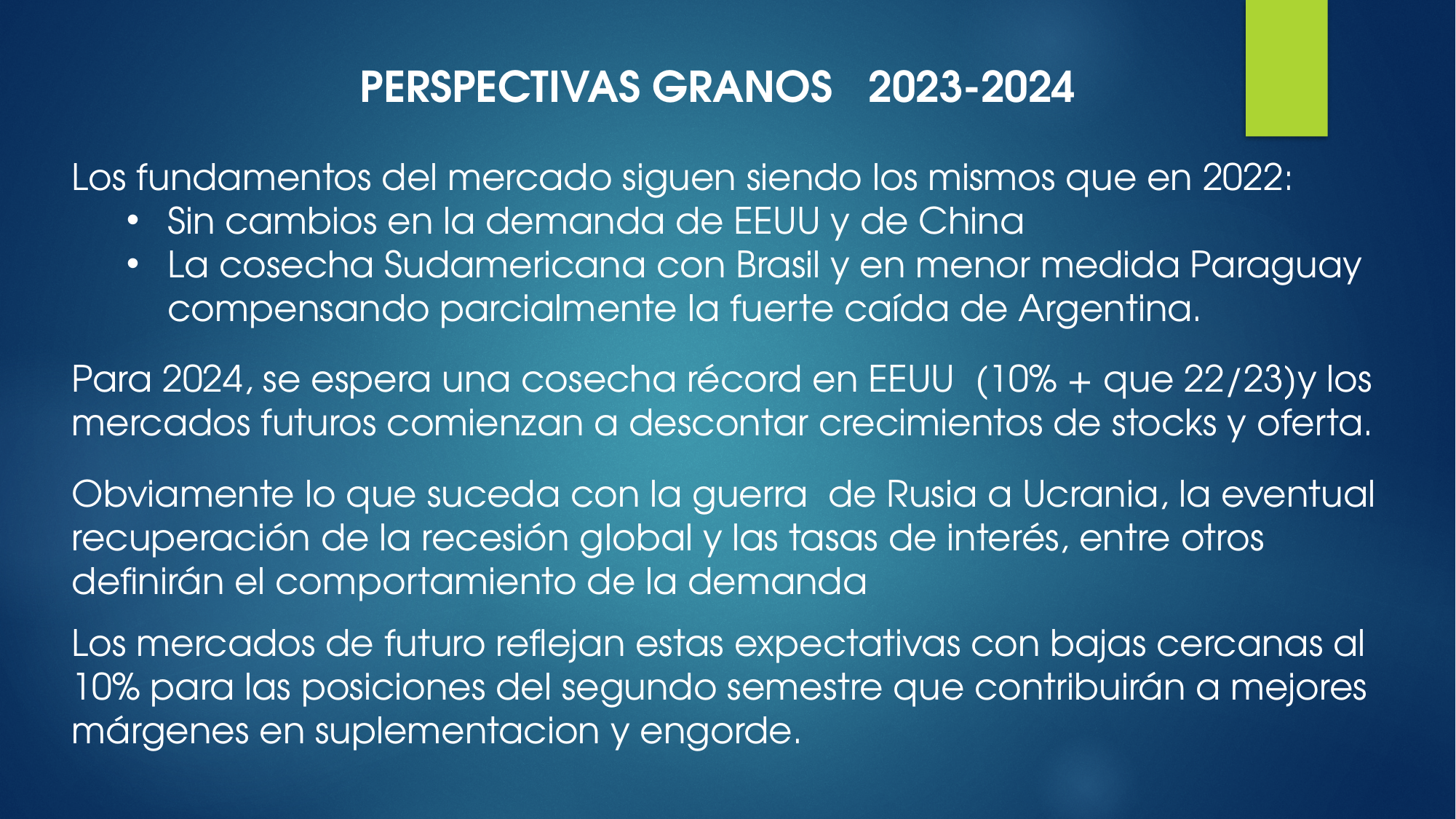

PERSPECTIVAS GRANOS   2023-2024
Los fundamentos del mercado siguen siendo los mismos que en 2022:
Sin cambios en la demanda de EEUU y de China
La cosecha Sudamericana con Brasil y en menor medida Paraguay compensando parcialmente la fuerte caída de Argentina.
Para 2024, se espera una cosecha récord en EEUU  (10% + que 22/23)y los mercados futuros comienzan a descontar crecimientos de stocks y oferta.
Obviamente lo que suceda con la guerra  de Rusia a Ucrania, la eventual recuperación de la recesión global y las tasas de interés, entre otros definirán el comportamiento de la demanda
Los mercados de futuro reflejan estas expectativas con bajas cercanas al 10% para las posiciones del segundo semestre que contribuirán a mejores márgenes en suplementacion y engorde.